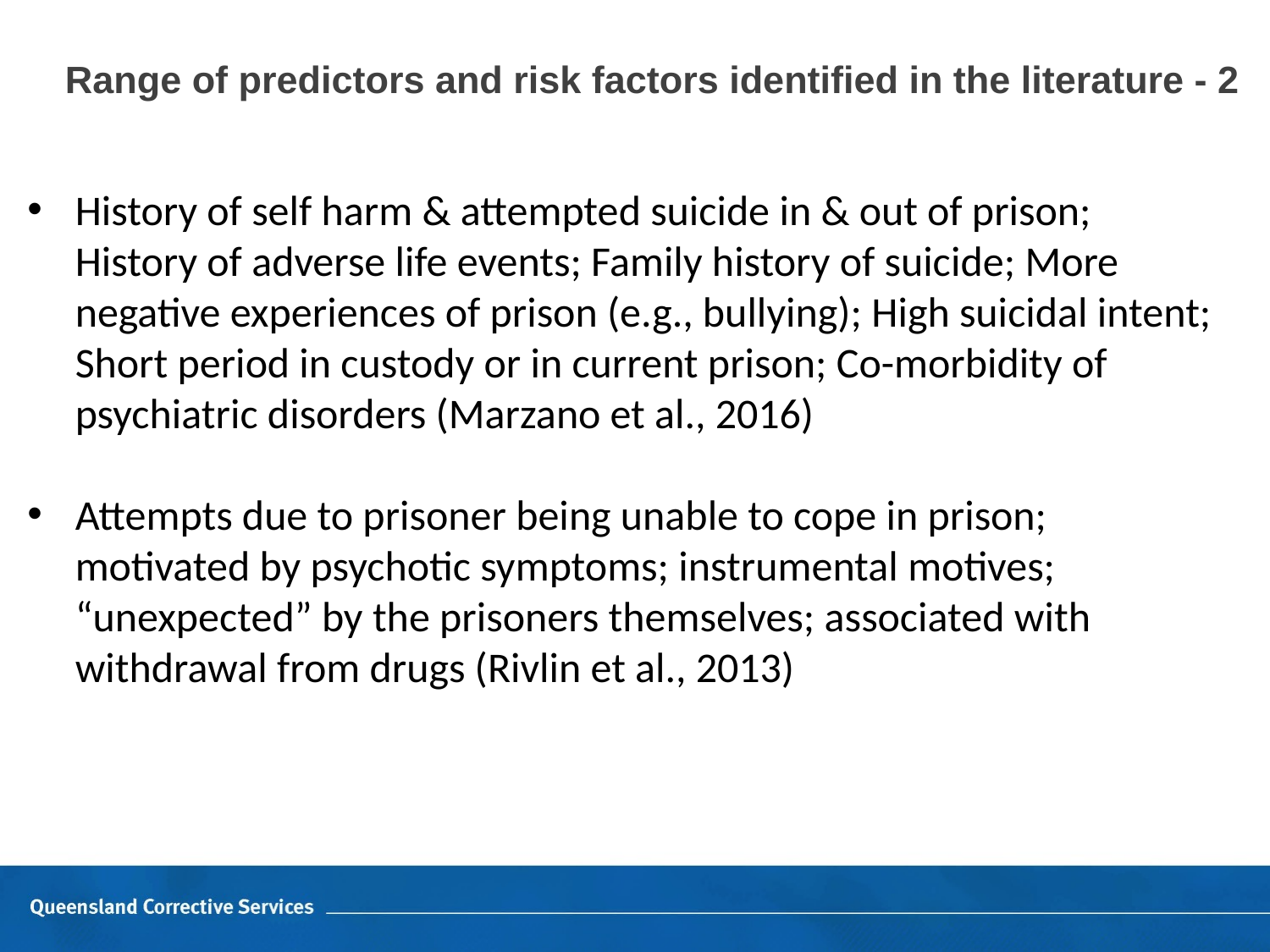

# Range of predictors and risk factors identified in the literature - 2
History of self harm & attempted suicide in & out of prison; History of adverse life events; Family history of suicide; More negative experiences of prison (e.g., bullying); High suicidal intent; Short period in custody or in current prison; Co-morbidity of psychiatric disorders (Marzano et al., 2016)

Attempts due to prisoner being unable to cope in prison; motivated by psychotic symptoms; instrumental motives; “unexpected” by the prisoners themselves; associated with withdrawal from drugs (Rivlin et al., 2013)